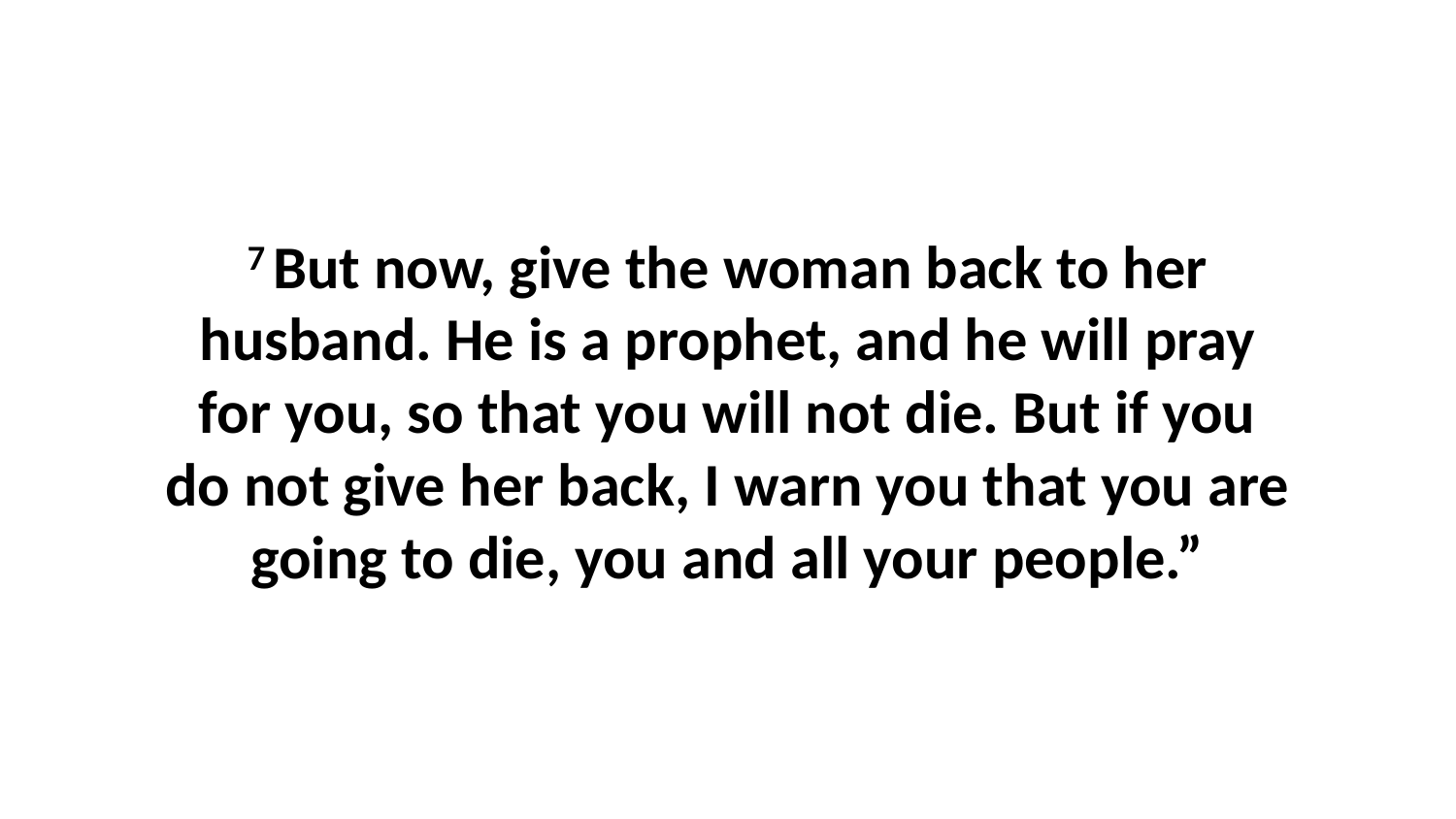

7 But now, give the woman back to her husband. He is a prophet, and he will pray for you, so that you will not die. But if you do not give her back, I warn you that you are going to die, you and all your people.”